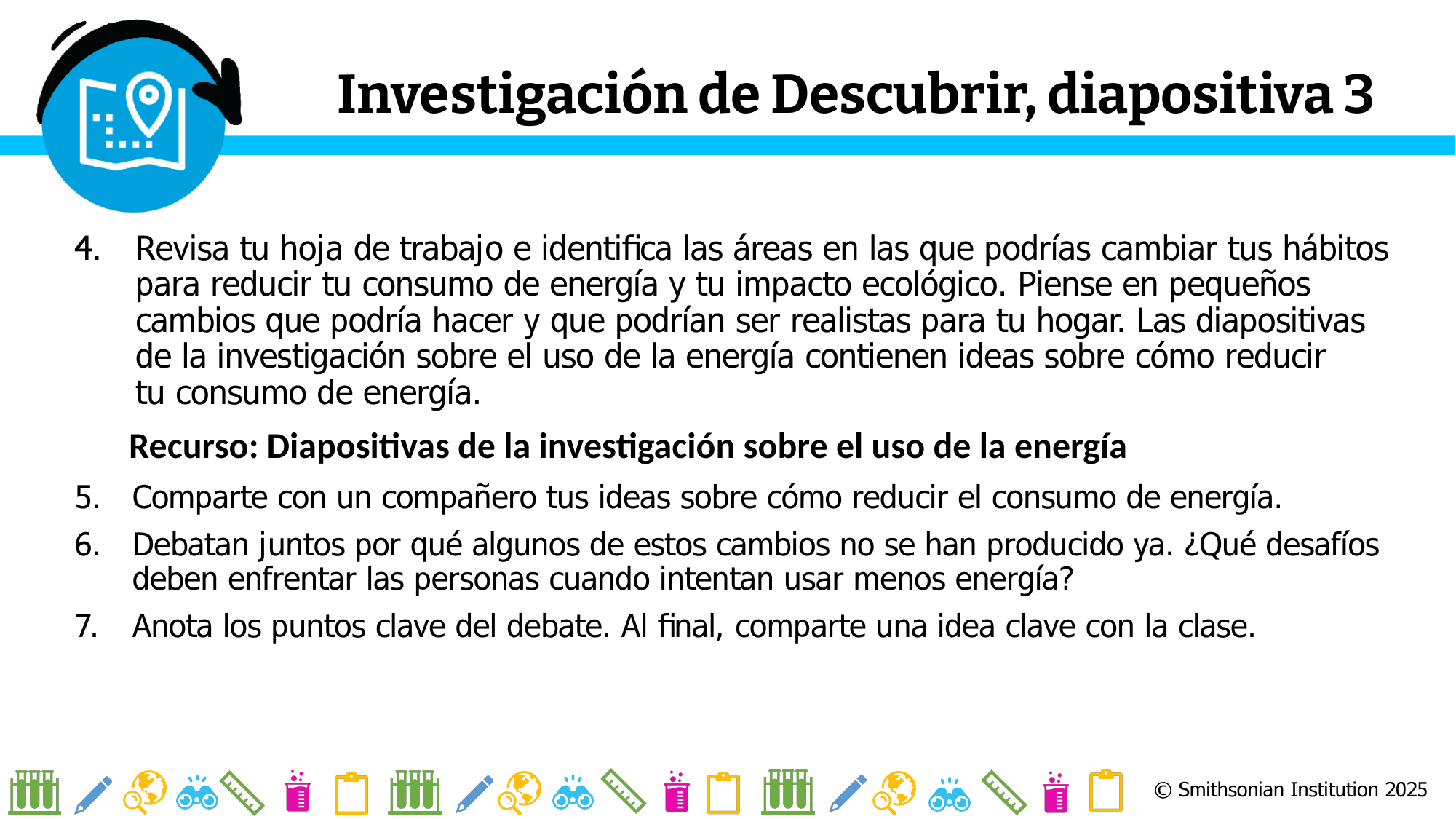

# Investigación de Descubrir, diapositiva 3
Revisa tu hoja de trabajo e identifica las áreas en las que podrías cambiar tus hábitos para reducir tu consumo de energía y tu impacto ecológico. Piense en pequeños cambios que podría hacer y que podrían ser realistas para tu hogar. Las diapositivas
de la investigación sobre el uso de la energía contienen ideas sobre cómo reducir
tu consumo de energía.
Recurso: Diapositivas de la investigación sobre el uso de la energía
Comparte con un compañero tus ideas sobre cómo reducir el consumo de energía.
Debatan juntos por qué algunos de estos cambios no se han producido ya. ¿Qué desafíos deben enfrentar las personas cuando intentan usar menos energía?
Anota los puntos clave del debate. Al final, comparte una idea clave con la clase.